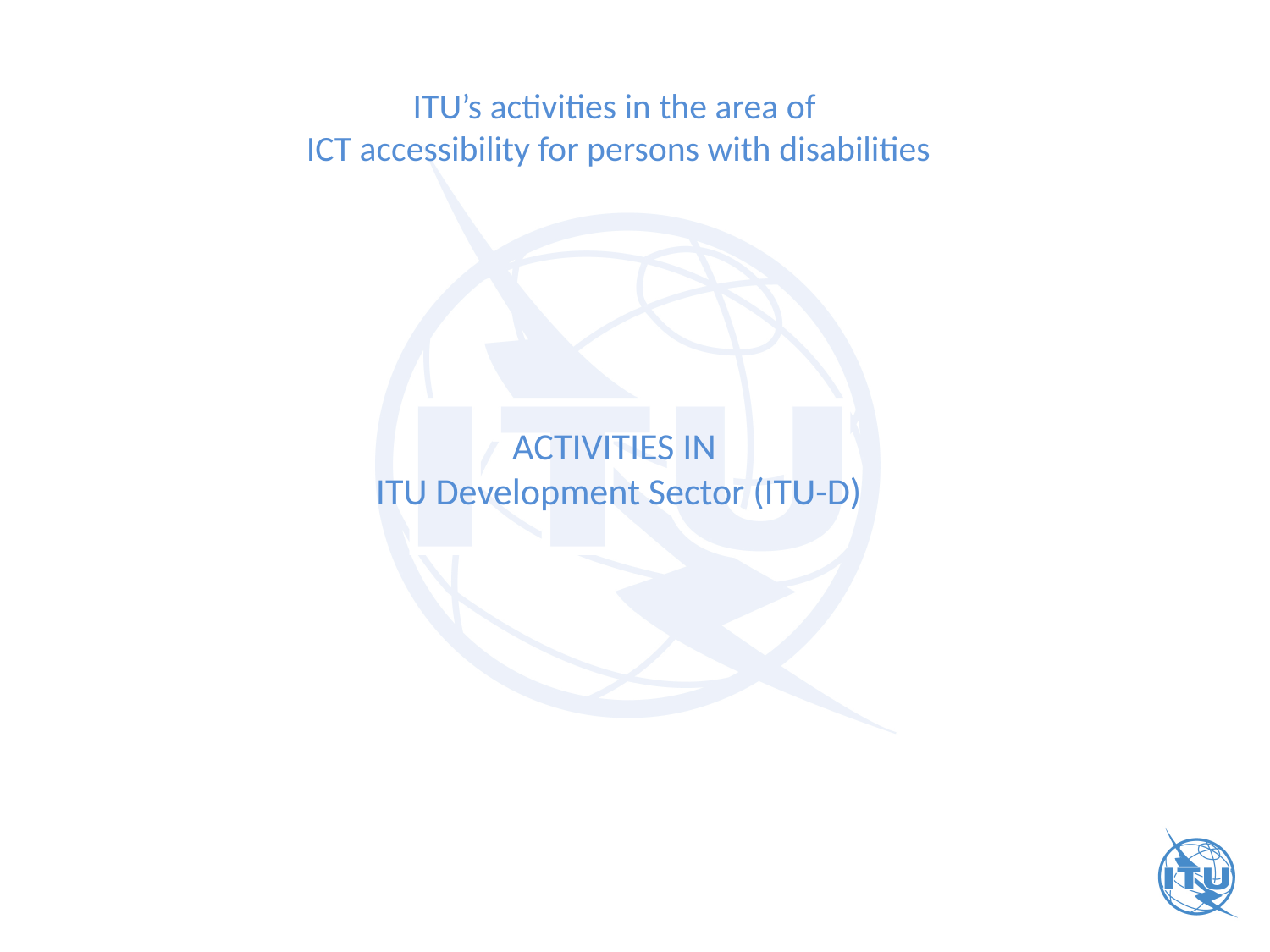

ITU’s activities in the area of
ICT accessibility for persons with disabilities
ACTIVITIES IN
ITU Development Sector (ITU-D)